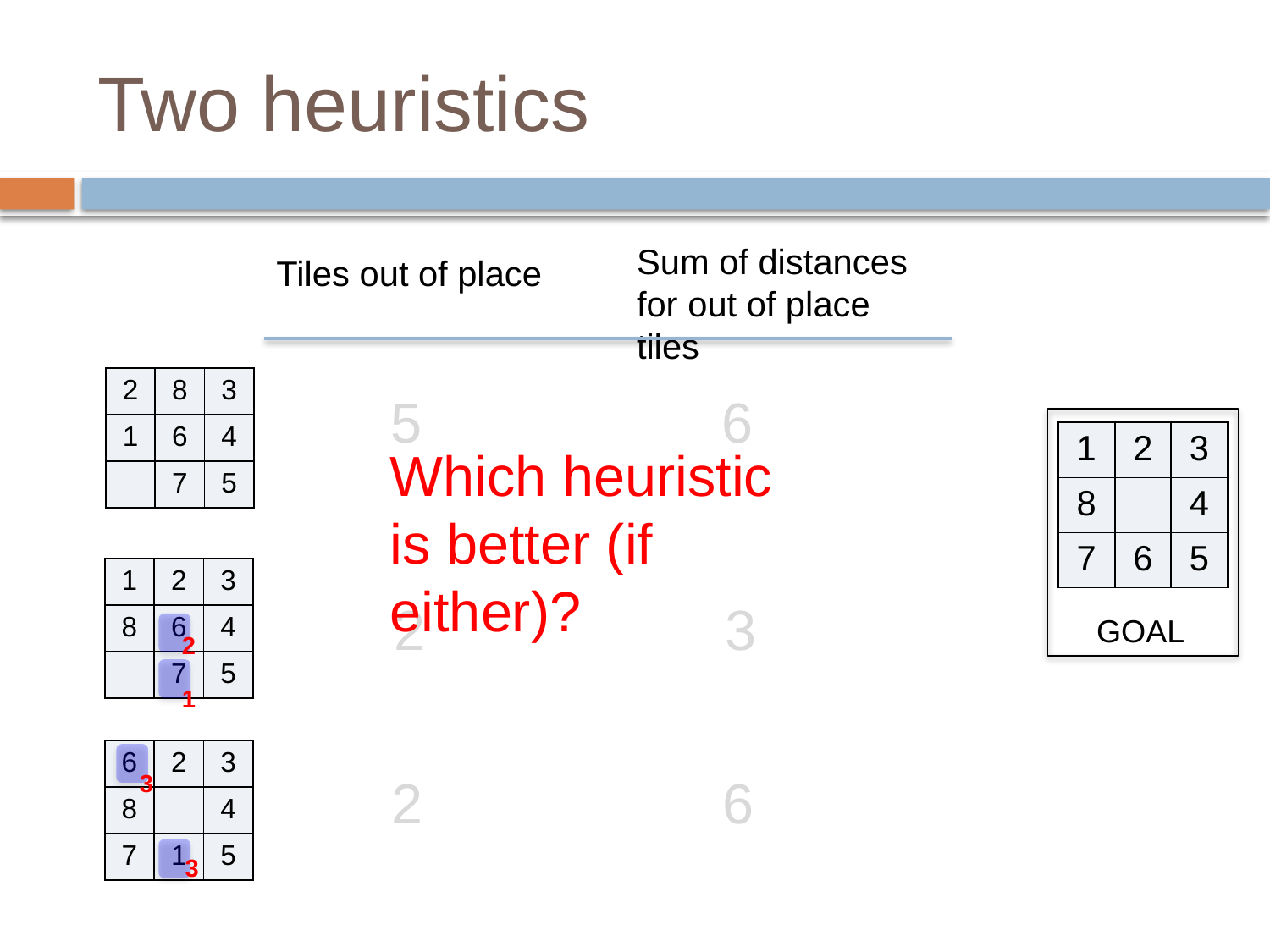

# Two heuristics
Sum of distances for out of place tiles
Tiles out of place
| 2 | 8 | 3 |
| --- | --- | --- |
| 1 | 6 | 4 |
|  | 7 | 5 |
5
6

| 1 | 2 | 3 |
| --- | --- | --- |
| 8 |  | 4 |
| 7 | 6 | 5 |
Which heuristic is better (if either)?
| 1 | 2 | 3 |
| --- | --- | --- |
| 8 | 6 | 4 |
|  | 7 | 5 |
2
3
GOAL

2

1
| 6 | 2 | 3 |
| --- | --- | --- |
| 8 |  | 4 |
| 7 | 1 | 5 |

3
2
6

3